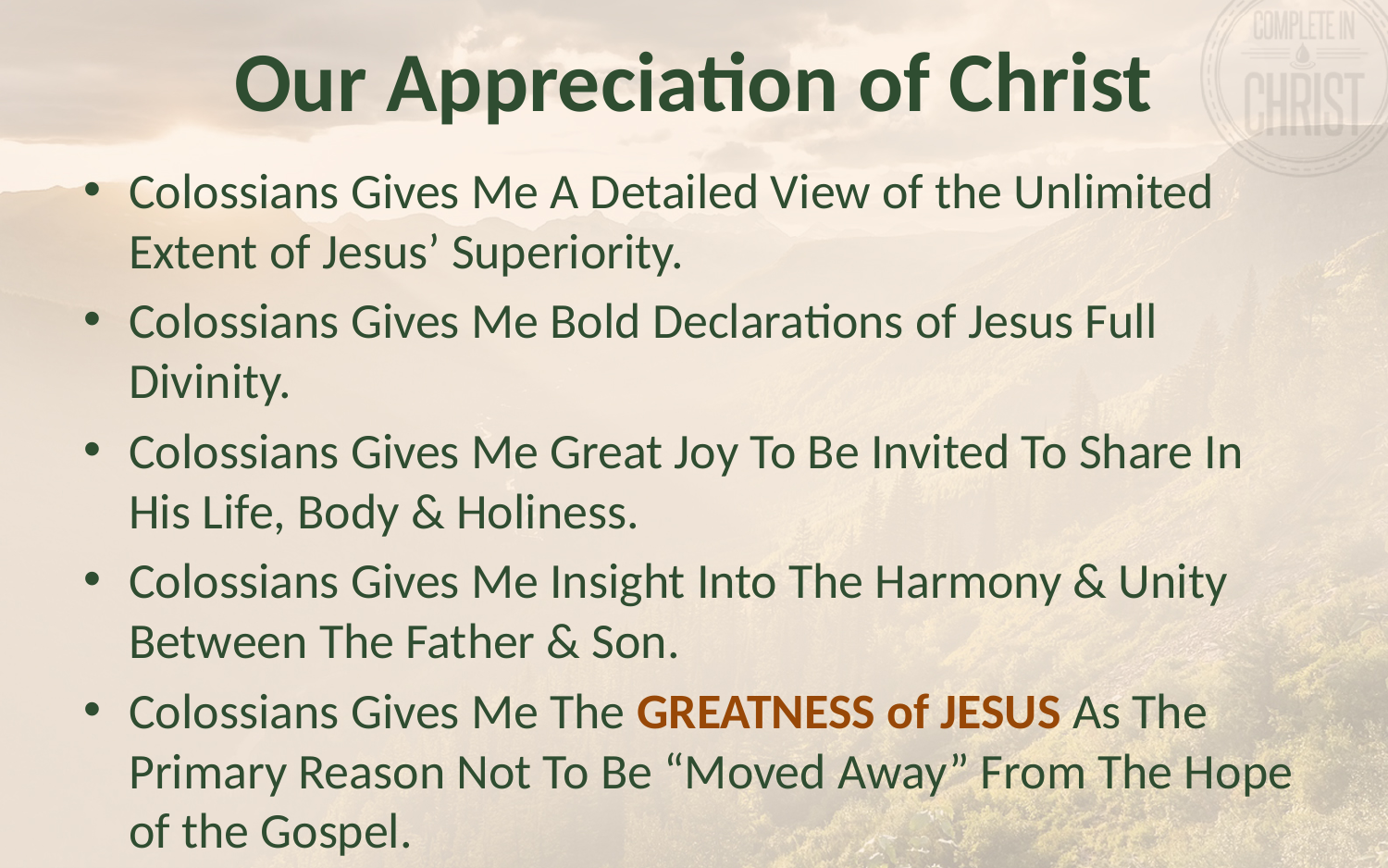

# Our Appreciation of Christ
Colossians Gives Me A Detailed View of the Unlimited Extent of Jesus’ Superiority.
Colossians Gives Me Bold Declarations of Jesus Full Divinity.
Colossians Gives Me Great Joy To Be Invited To Share In His Life, Body & Holiness.
Colossians Gives Me Insight Into The Harmony & Unity Between The Father & Son.
Colossians Gives Me The GREATNESS of JESUS As The Primary Reason Not To Be “Moved Away” From The Hope of the Gospel.